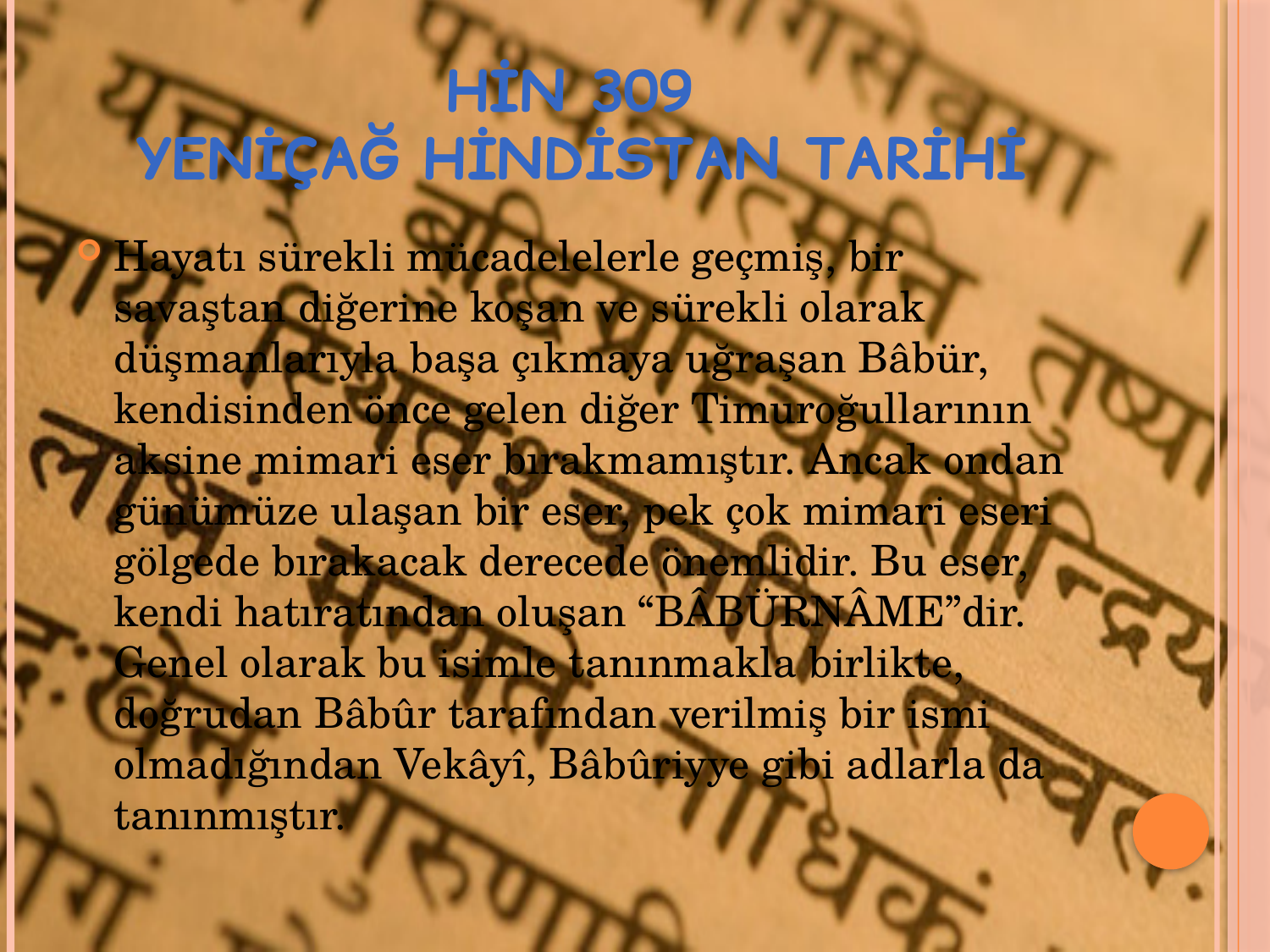

# HİN 309 YENİÇAĞ HİNDİSTAN TARİHİ
Hayatı sürekli mücadelelerle geçmiş, bir savaştan diğerine koşan ve sürekli olarak düşmanlarıyla başa çıkmaya uğraşan Bâbür, kendisinden önce gelen diğer Timuroğullarının aksine mimari eser bırakmamıştır. Ancak ondan günümüze ulaşan bir eser, pek çok mimari eseri gölgede bırakacak derecede önemlidir. Bu eser, kendi hatıratından oluşan “BÂBÜRNÂME”dir. Genel olarak bu isimle tanınmakla birlikte, doğrudan Bâbûr tarafından verilmiş bir ismi olmadığından Vekâyî, Bâbûriyye gibi adlarla da tanınmıştır.